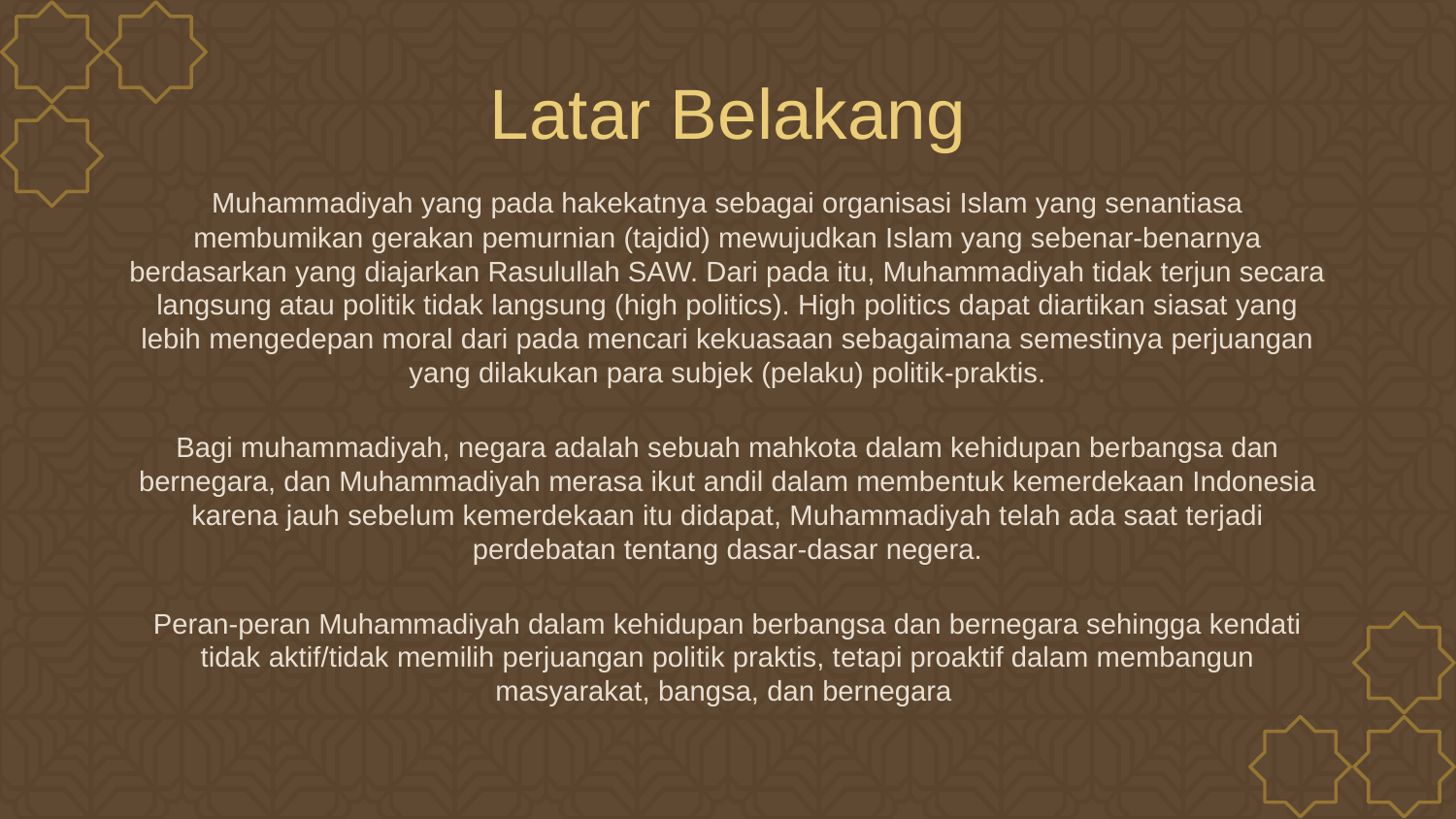

# Latar Belakang
Muhammadiyah yang pada hakekatnya sebagai organisasi Islam yang senantiasa membumikan gerakan pemurnian (tajdid) mewujudkan Islam yang sebenar-benarnya berdasarkan yang diajarkan Rasulullah SAW. Dari pada itu, Muhammadiyah tidak terjun secara langsung atau politik tidak langsung (high politics). High politics dapat diartikan siasat yang lebih mengedepan moral dari pada mencari kekuasaan sebagaimana semestinya perjuangan yang dilakukan para subjek (pelaku) politik-praktis.
Bagi muhammadiyah, negara adalah sebuah mahkota dalam kehidupan berbangsa dan bernegara, dan Muhammadiyah merasa ikut andil dalam membentuk kemerdekaan Indonesia karena jauh sebelum kemerdekaan itu didapat, Muhammadiyah telah ada saat terjadi perdebatan tentang dasar-dasar negera.
Peran-peran Muhammadiyah dalam kehidupan berbangsa dan bernegara sehingga kendati tidak aktif/tidak memilih perjuangan politik praktis, tetapi proaktif dalam membangun masyarakat, bangsa, dan bernegara